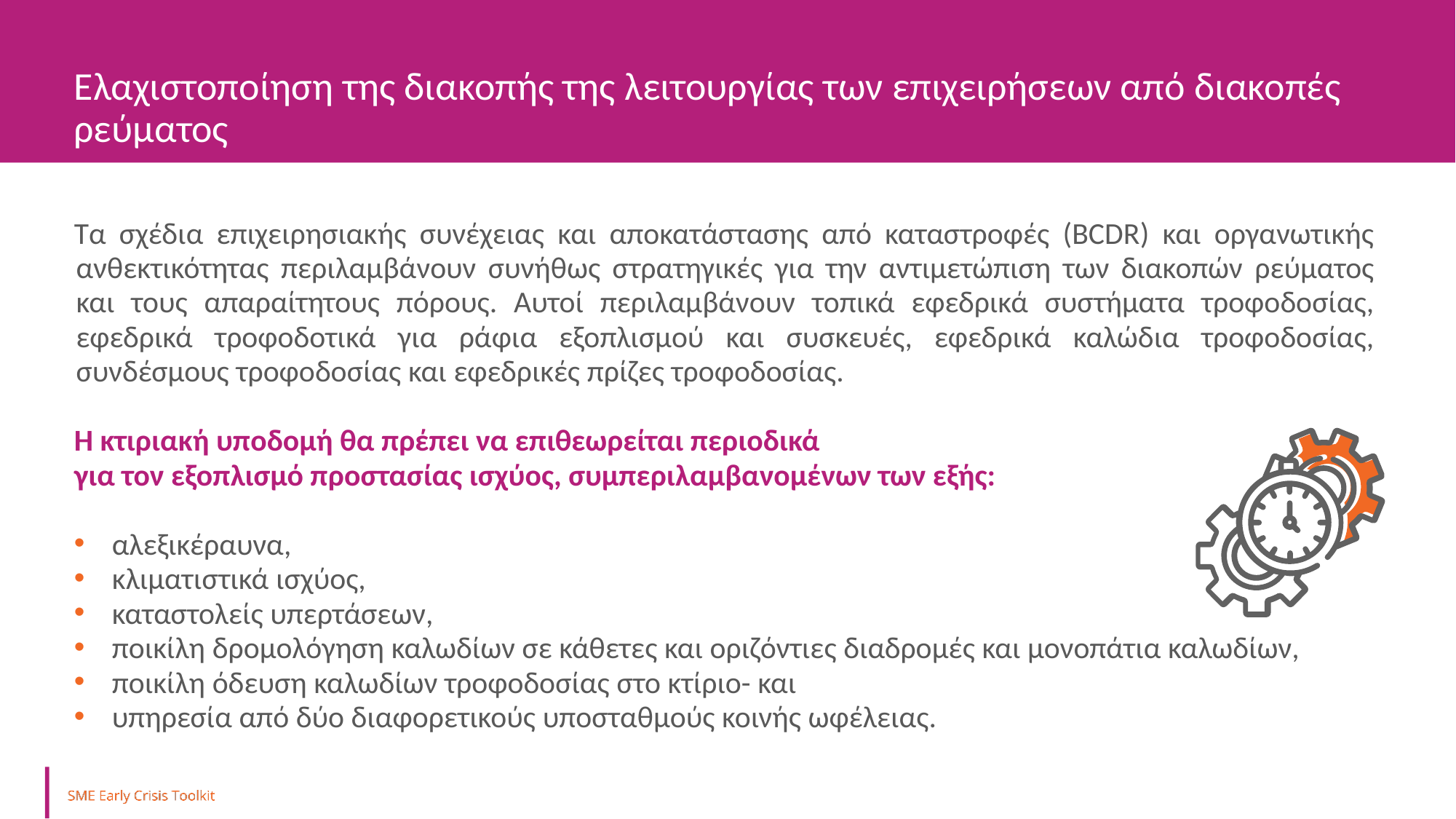

Ελαχιστοποίηση της διακοπής της λειτουργίας των επιχειρήσεων από διακοπές ρεύματος

Τα σχέδια επιχειρησιακής συνέχειας και αποκατάστασης από καταστροφές (BCDR) και οργανωτικής ανθεκτικότητας περιλαμβάνουν συνήθως στρατηγικές για την αντιμετώπιση των διακοπών ρεύματος και τους απαραίτητους πόρους. Αυτοί περιλαμβάνουν τοπικά εφεδρικά συστήματα τροφοδοσίας, εφεδρικά τροφοδοτικά για ράφια εξοπλισμού και συσκευές, εφεδρικά καλώδια τροφοδοσίας, συνδέσμους τροφοδοσίας και εφεδρικές πρίζες τροφοδοσίας.

Η κτιριακή υποδομή θα πρέπει να επιθεωρείται περιοδικά
για τον εξοπλισμό προστασίας ισχύος, συμπεριλαμβανομένων των εξής:

αλεξικέραυνα,
κλιματιστικά ισχύος,
καταστολείς υπερτάσεων,
ποικίλη δρομολόγηση καλωδίων σε κάθετες και οριζόντιες διαδρομές και μονοπάτια καλωδίων,
ποικίλη όδευση καλωδίων τροφοδοσίας στο κτίριο- και
υπηρεσία από δύο διαφορετικούς υποσταθμούς κοινής ωφέλειας.